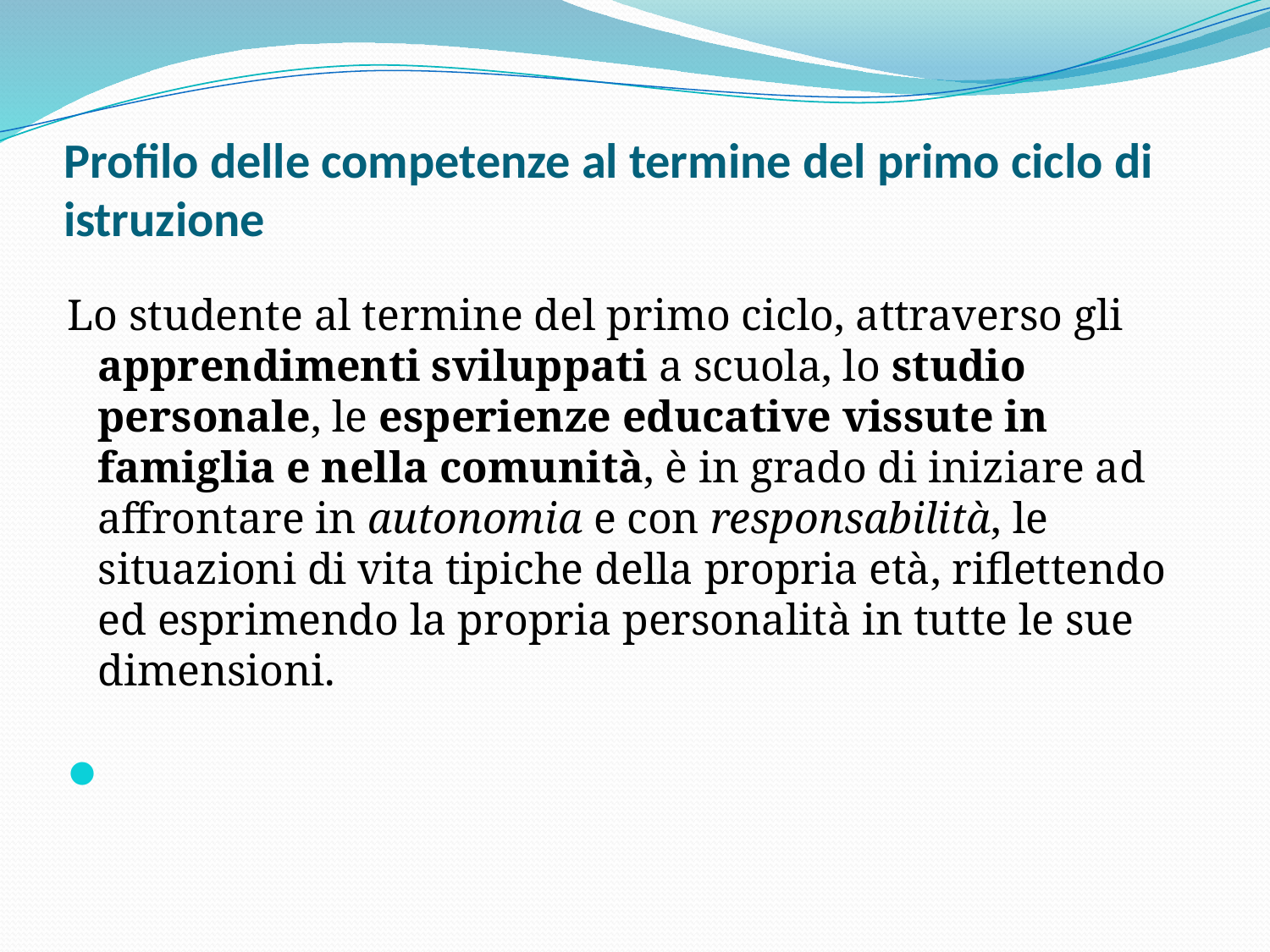

# Profilo delle competenze al termine del primo ciclo di istruzione

Lo studente al termine del primo ciclo, attraverso gli apprendimenti sviluppati a scuola, lo studio personale, le esperienze educative vissute in famiglia e nella comunità, è in grado di iniziare ad affrontare in autonomia e con responsabilità, le situazioni di vita tipiche della propria età, riflettendo ed esprimendo la propria personalità in tutte le sue dimensioni.